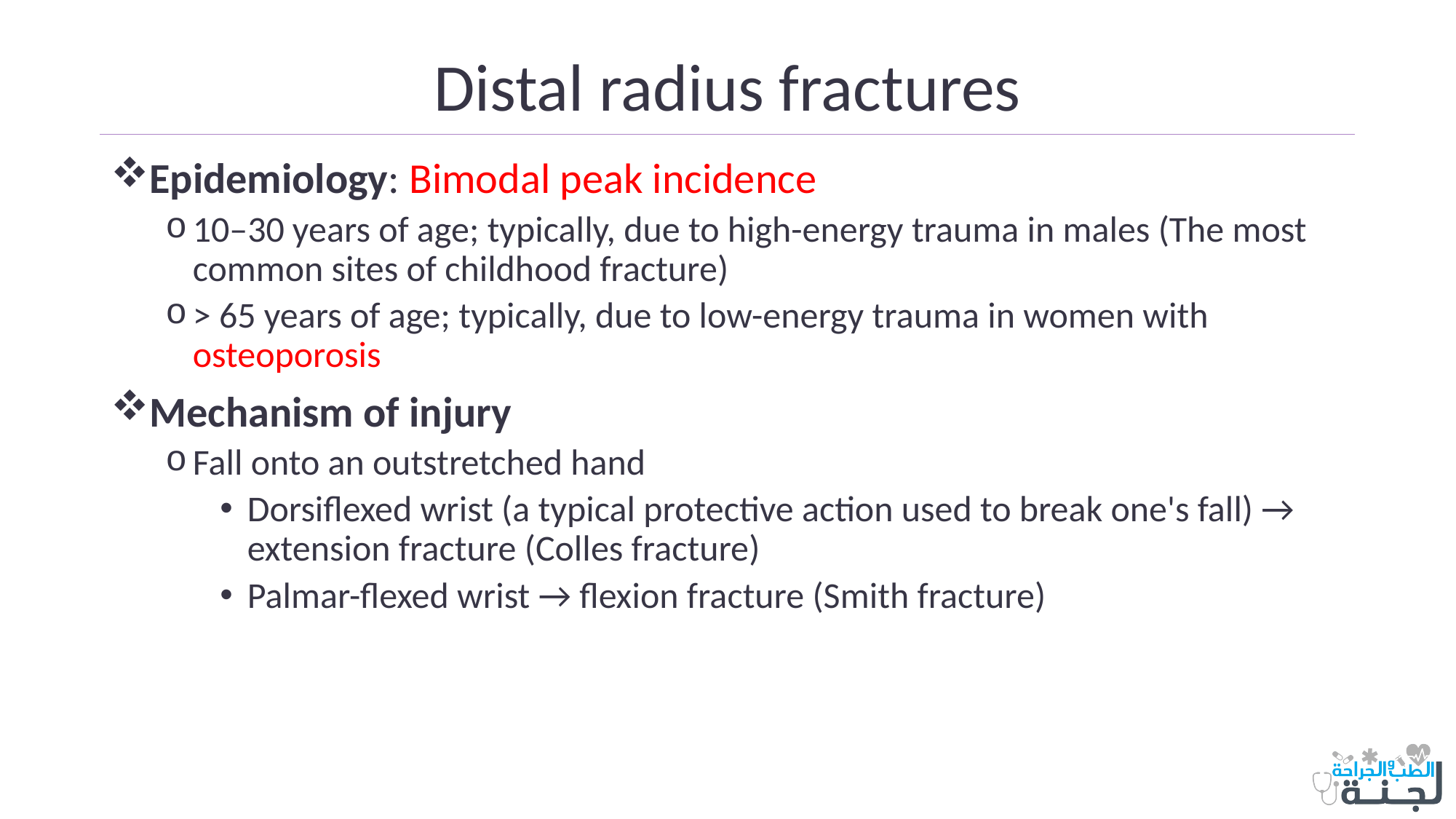

# Distal radius fractures
Epidemiology: Bimodal peak incidence
10–30 years of age; typically, due to high-energy trauma in males (The most common sites of childhood fracture)
> 65 years of age; typically, due to low-energy trauma in women with osteoporosis
Mechanism of injury
Fall onto an outstretched hand
Dorsiflexed wrist (a typical protective action used to break one's fall) → extension fracture (Colles fracture)
Palmar-flexed wrist → flexion fracture (Smith fracture)